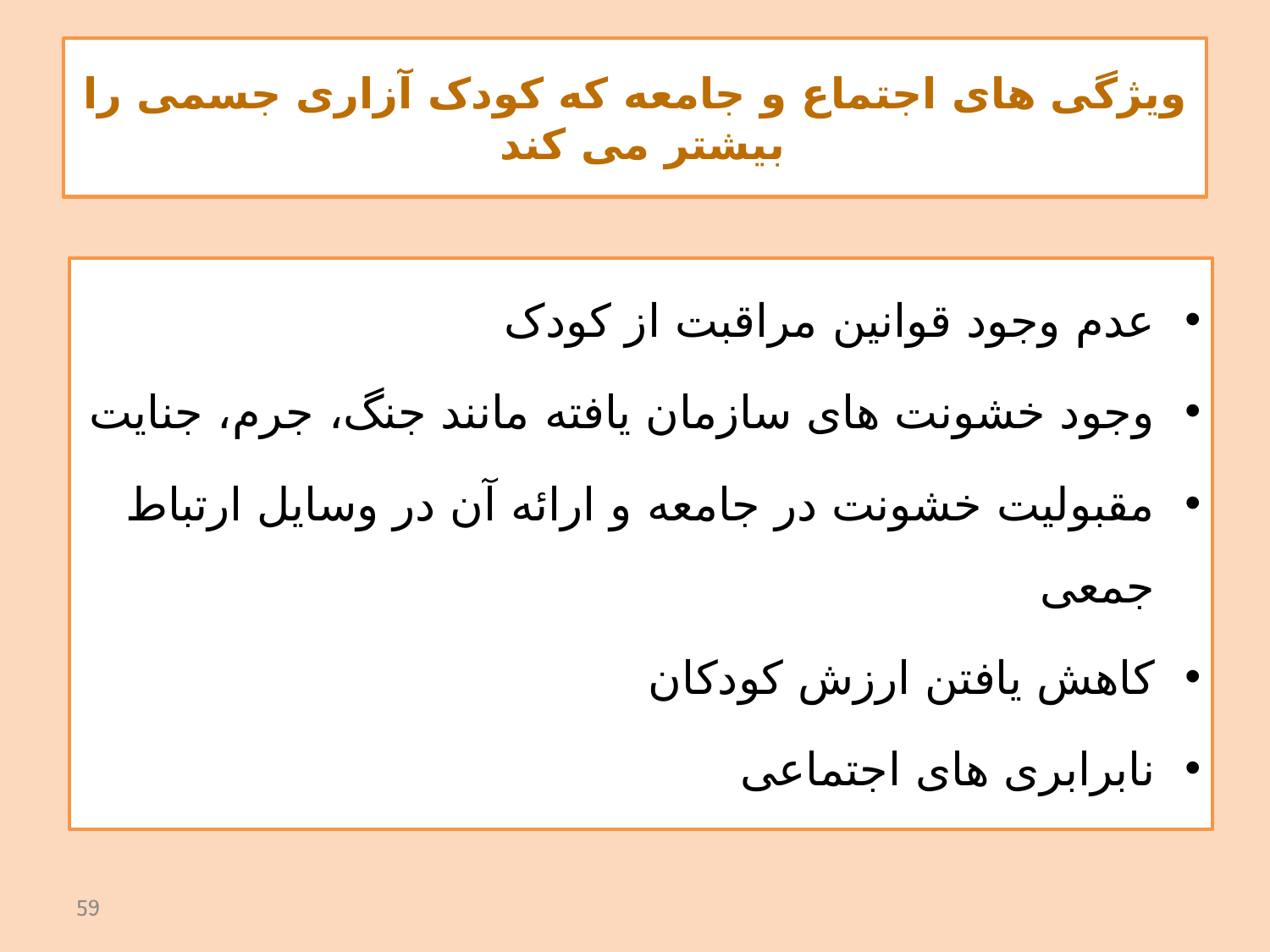

# ویژگی های اجتماع و جامعه که کودک آزاری جسمی را بیشتر می کند
عدم وجود قوانین مراقبت از کودک
وجود خشونت های سازمان یافته مانند جنگ، جرم، جنایت
مقبولیت خشونت در جامعه و ارائه آن در وسایل ارتباط جمعی
کاهش یافتن ارزش کودکان
نابرابری های اجتماعی

59